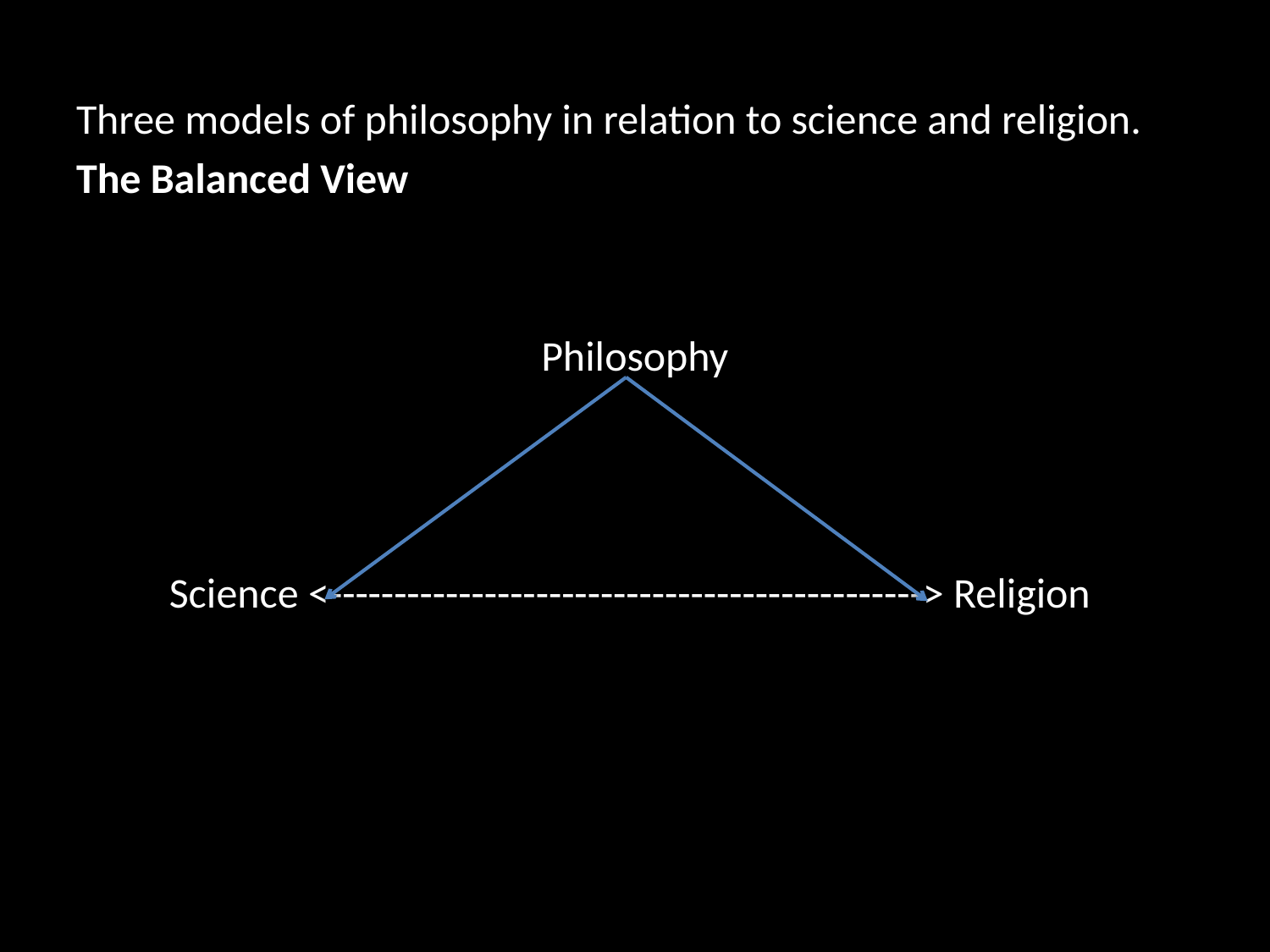

# Three models of philosophy in relation to science and religion.
The Balanced View

Philosophy

Science <----------------------------------------------> Religion